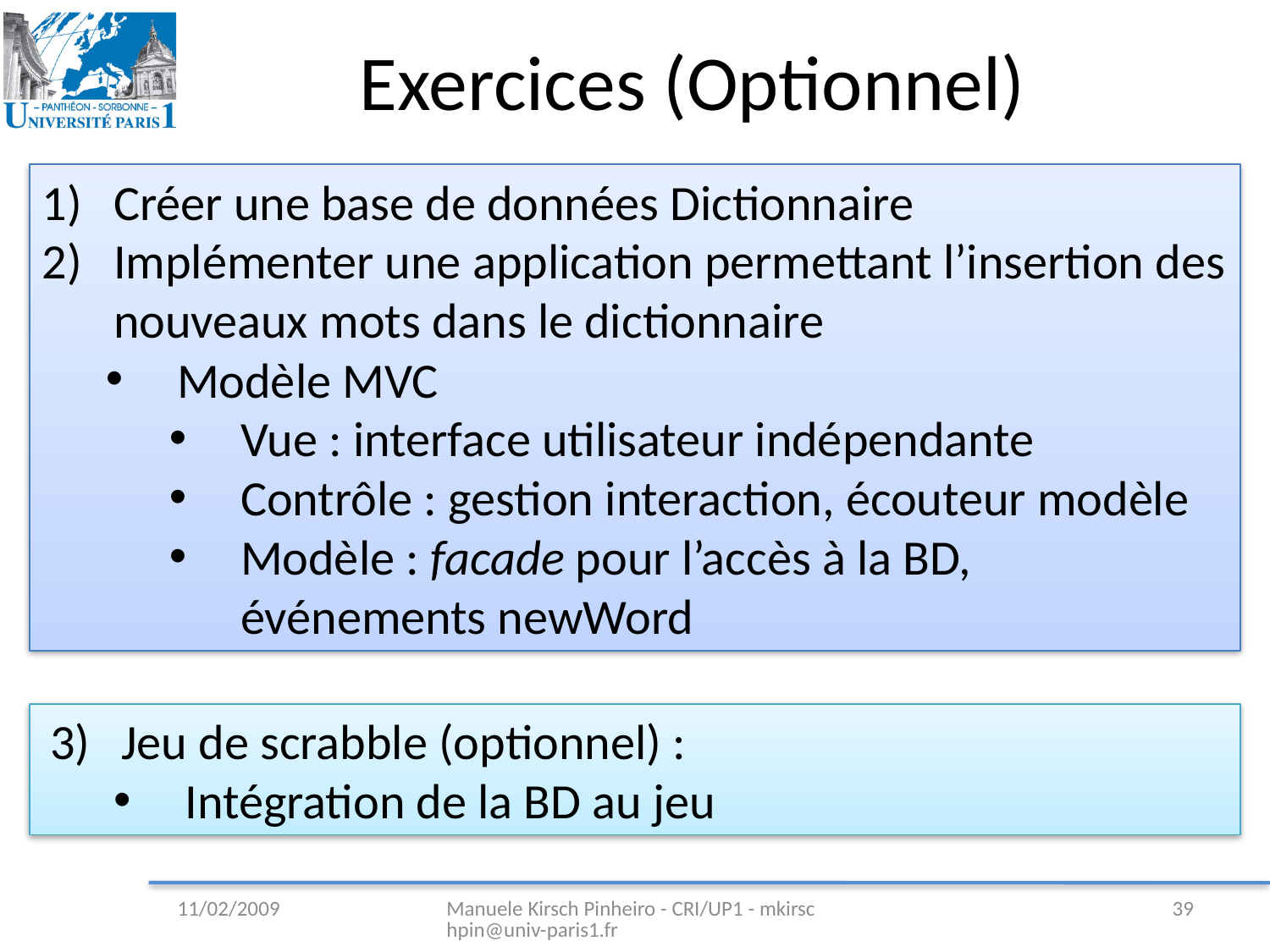

# Exercices (Optionnel)
Créer une base de données Dictionnaire
Implémenter une application permettant l’insertion des nouveaux mots dans le dictionnaire
Modèle MVC
Vue : interface utilisateur indépendante
Contrôle : gestion interaction, écouteur modèle
Modèle : facade pour l’accès à la BD, événements newWord
Jeu de scrabble (optionnel) :
Intégration de la BD au jeu
11/02/2009
Manuele Kirsch Pinheiro - CRI/UP1 - mkirschpin@univ-paris1.fr
39